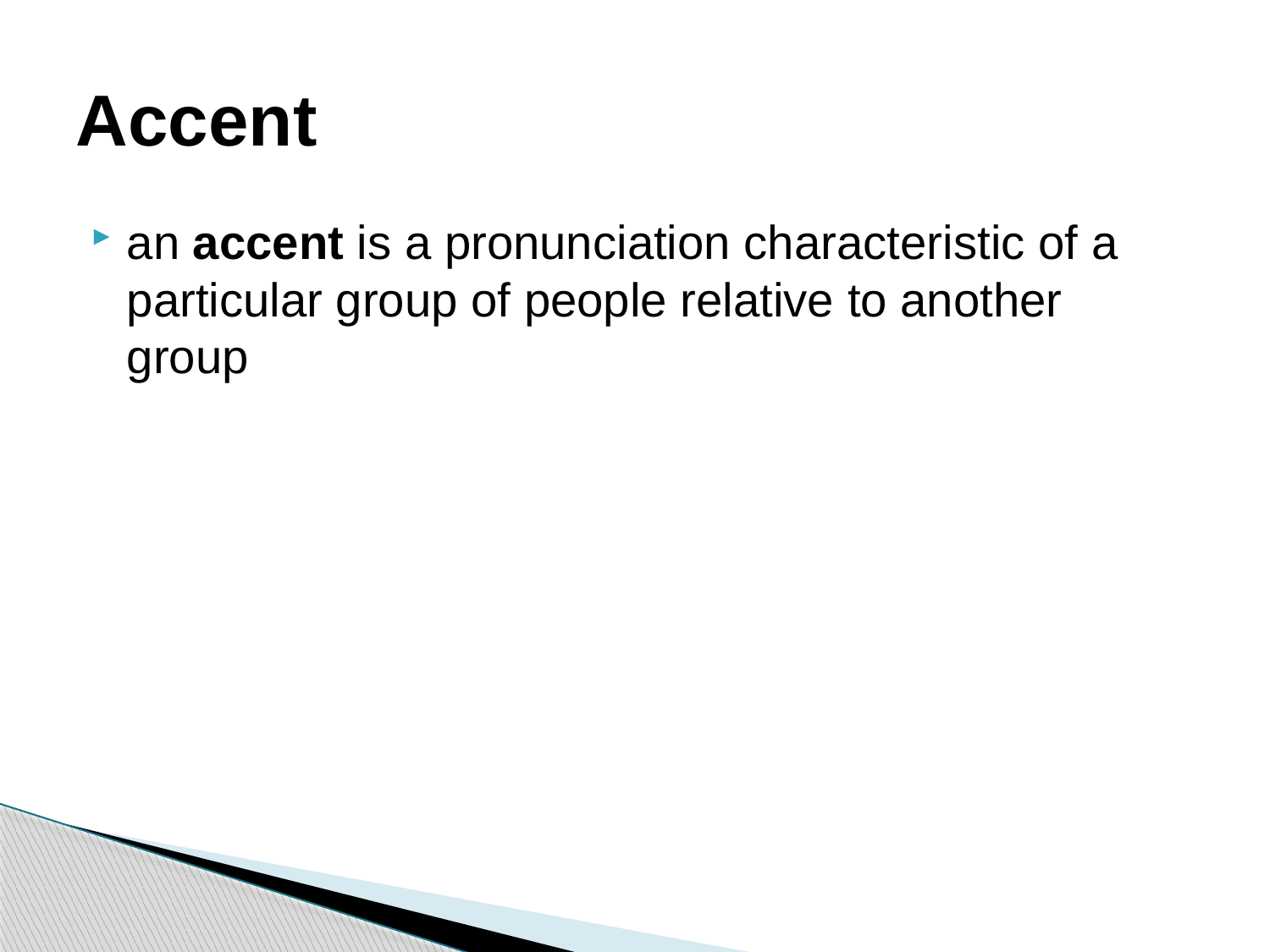

# Accent
an accent is a pronunciation characteristic of a particular group of people relative to another group